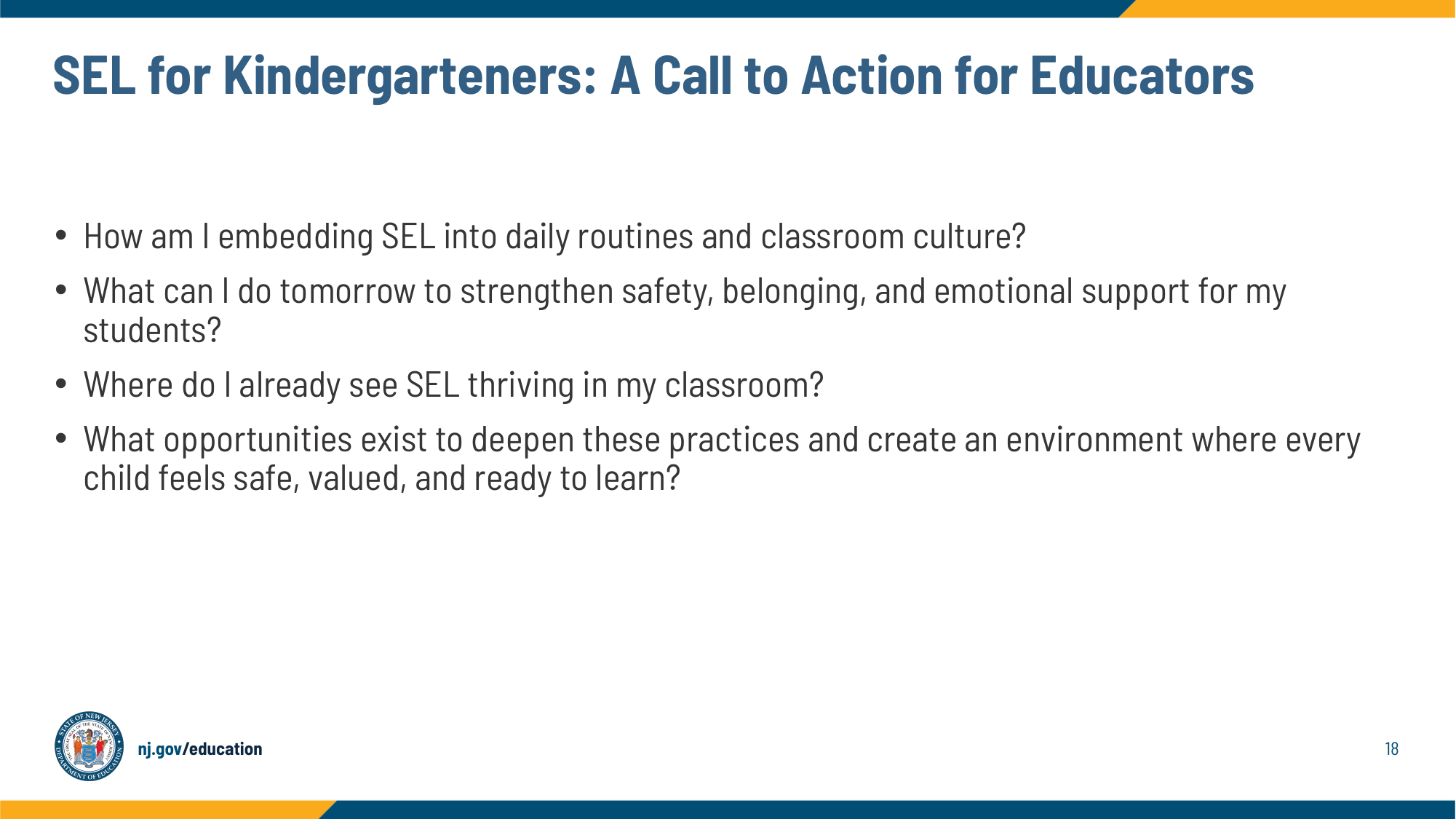

# SEL for Kindergarteners: A Call to Action for Educators
How am I embedding SEL into daily routines and classroom culture?
What can I do tomorrow to strengthen safety, belonging, and emotional support for my students?
Where do I already see SEL thriving in my classroom?
What opportunities exist to deepen these practices and create an environment where every child feels safe, valued, and ready to learn?